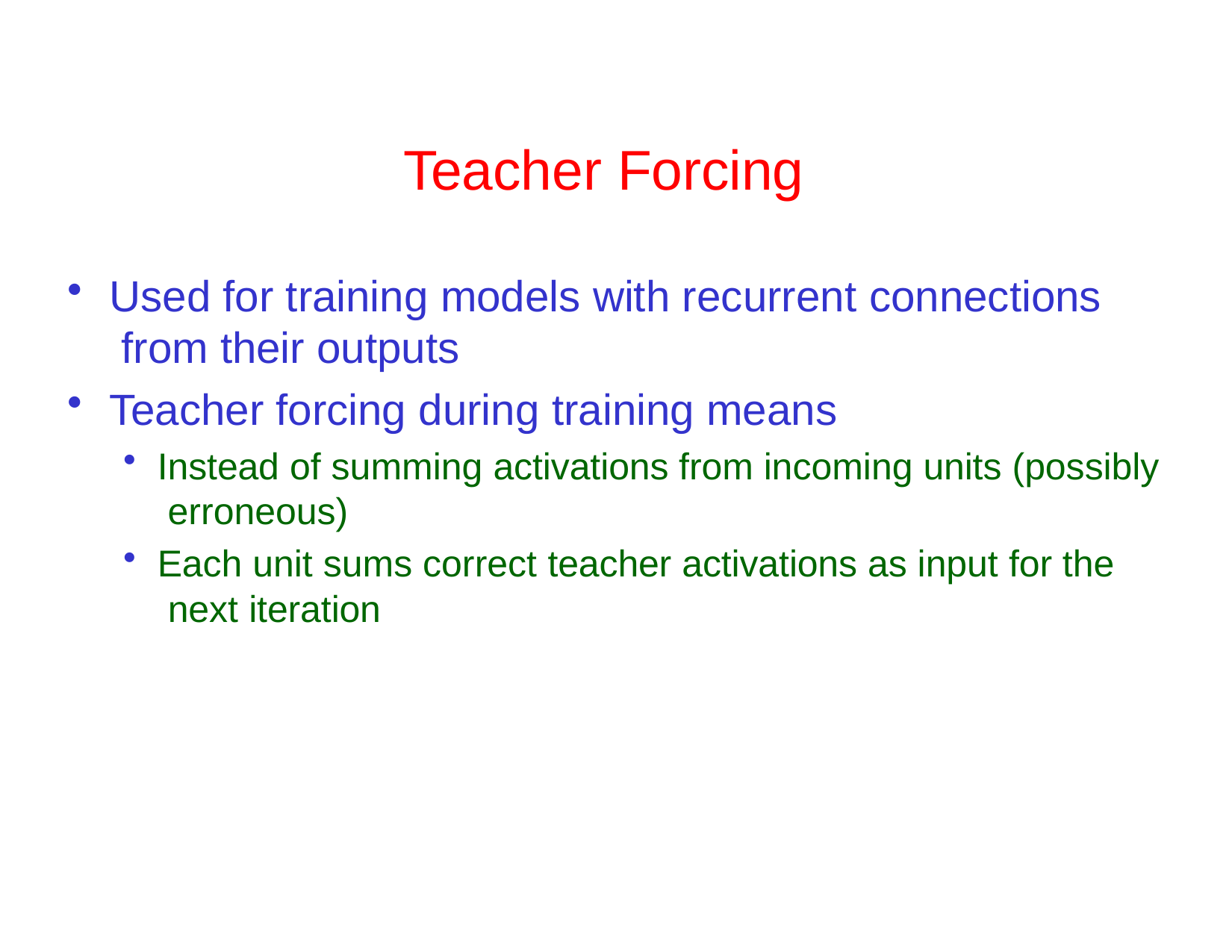

# Teacher Forcing
Used for training models with recurrent connections  from their outputs
Teacher forcing during training means
Instead of summing activations from incoming units (possibly  erroneous)
Each unit sums correct teacher activations as input for the  next iteration